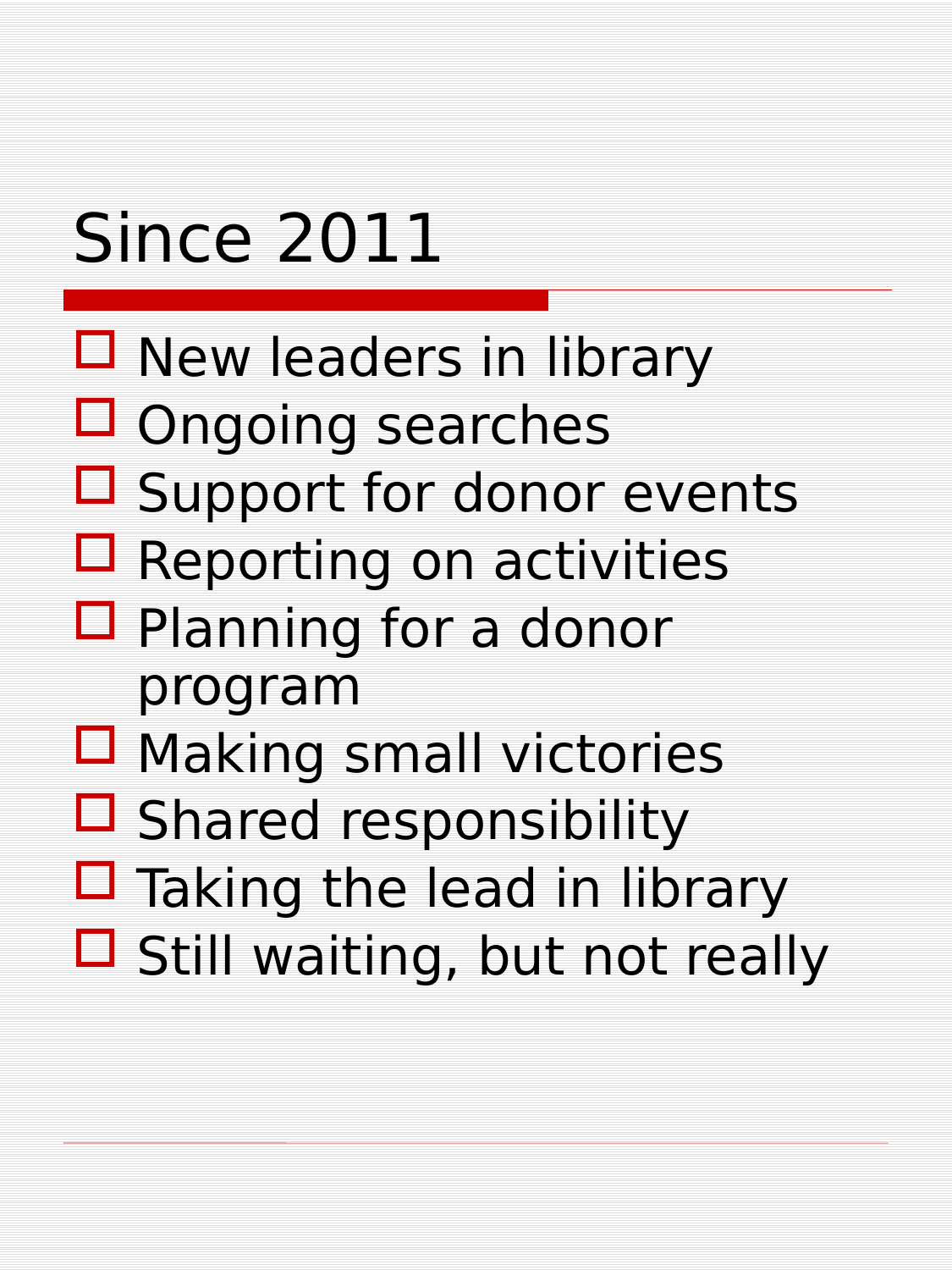

# Since 2011
New leaders in library
Ongoing searches
Support for donor events
Reporting on activities
Planning for a donor program
Making small victories
Shared responsibility
Taking the lead in library
Still waiting, but not really